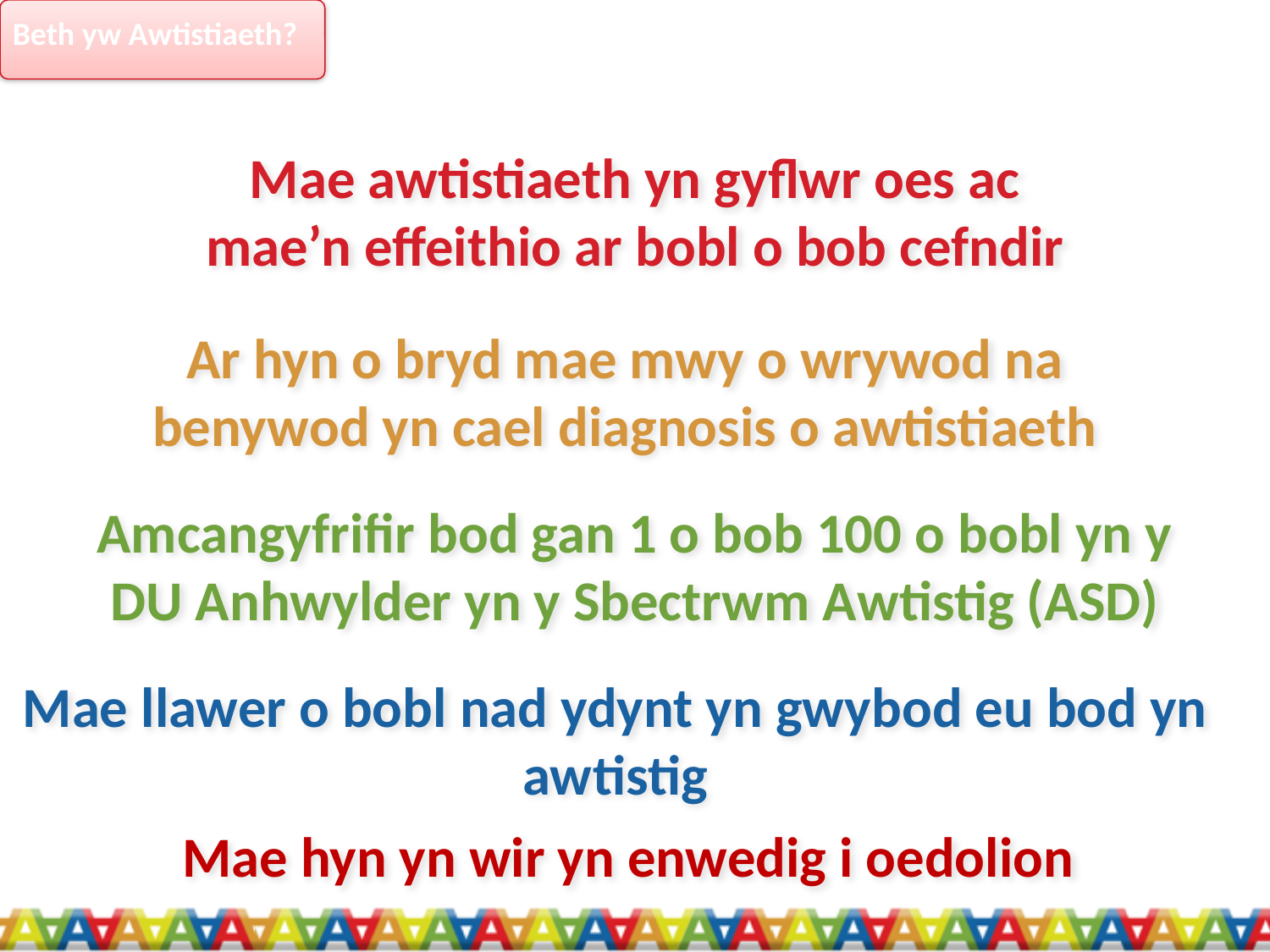

Beth yw Awtistiaeth?

Mae awtistiaeth yn gyflwr oes ac mae’n effeithio ar bobl o bob cefndir
Ar hyn o bryd mae mwy o wrywod na benywod yn cael diagnosis o awtistiaeth
Amcangyfrifir bod gan 1 o bob 100 o bobl yn y DU Anhwylder yn y Sbectrwm Awtistig (ASD)
Mae llawer o bobl nad ydynt yn gwybod eu bod yn awtistig
Mae hyn yn wir yn enwedig i oedolion